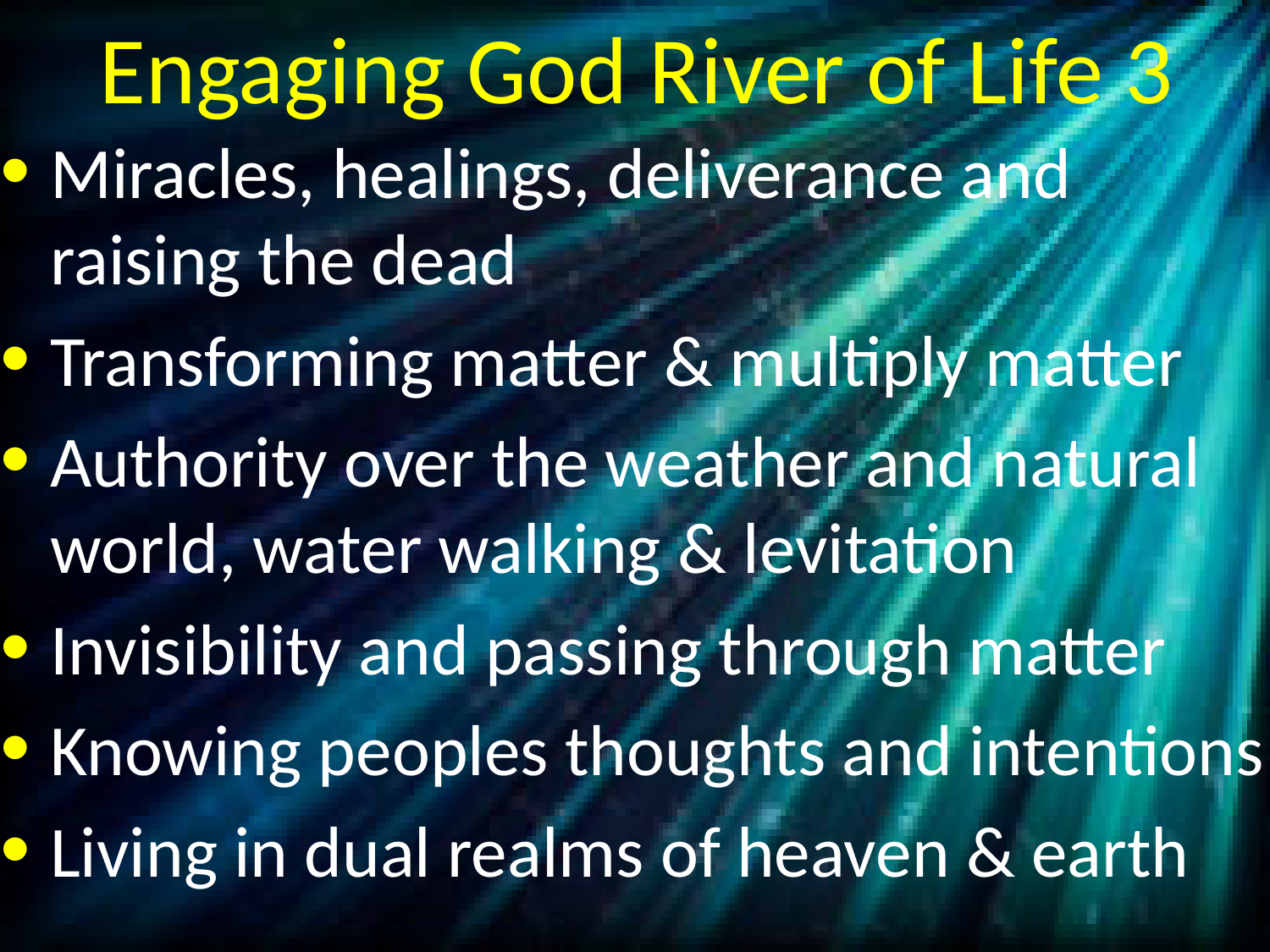

# Engaging God River of Life 3
Miracles, healings, deliverance and raising the dead
Transforming matter & multiply matter
Authority over the weather and natural world, water walking & levitation
Invisibility and passing through matter
Knowing peoples thoughts and intentions
Living in dual realms of heaven & earth